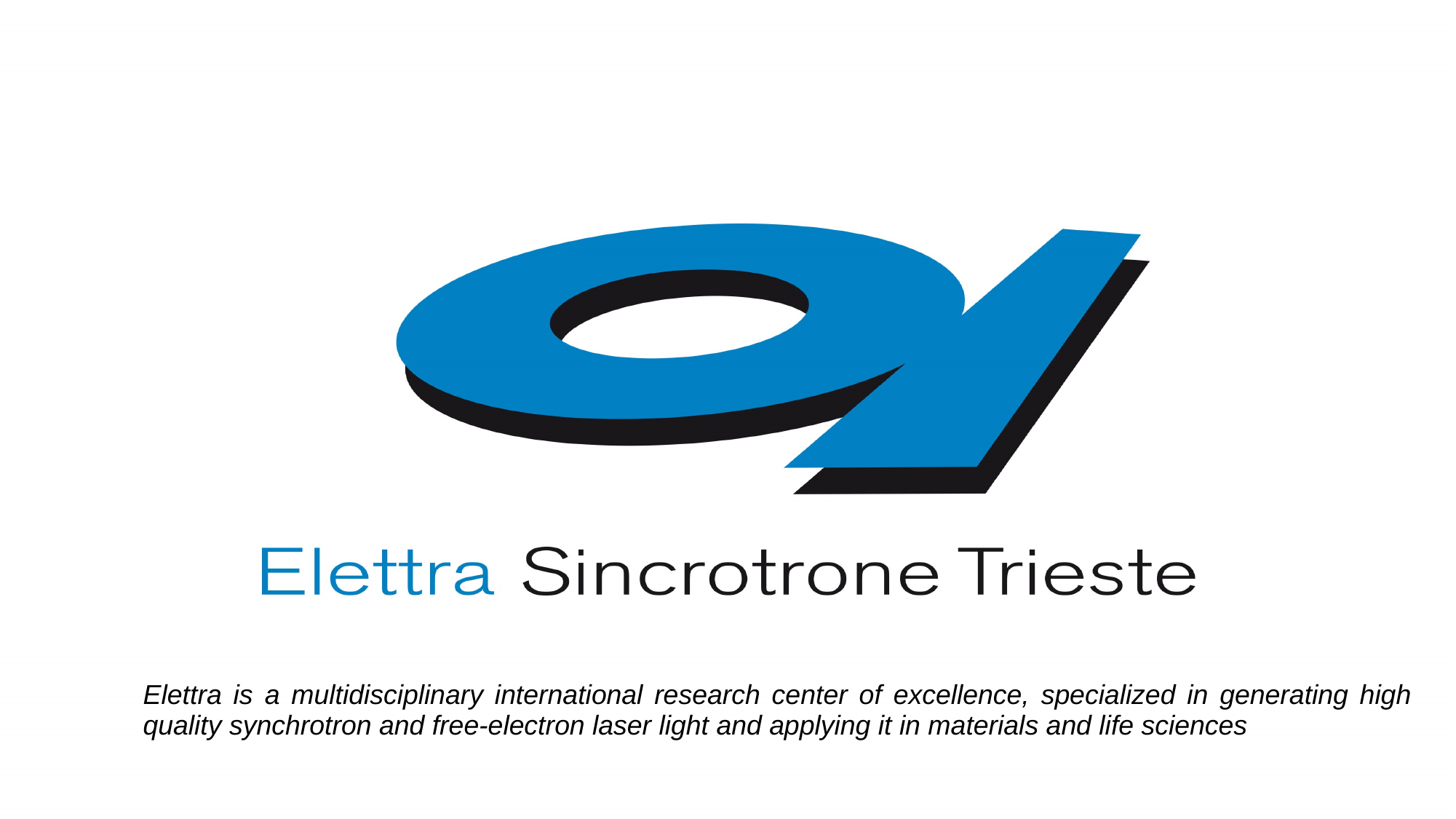

Elettra is a multidisciplinary international research center of excellence, specialized in generating high quality synchrotron and free-electron laser light and applying it in materials and life sciences